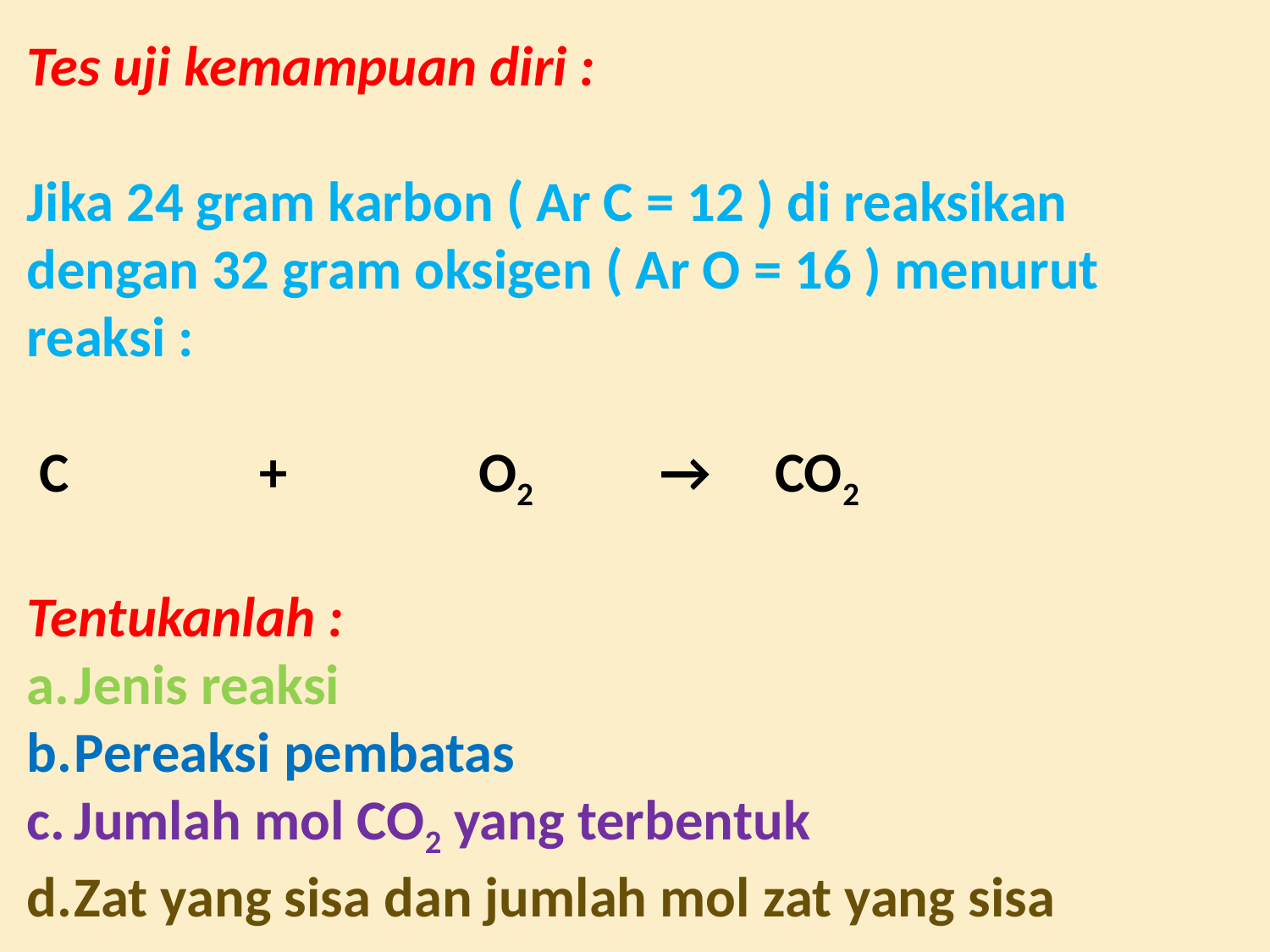

Tes uji kemampuan diri :

Jika 24 gram karbon ( Ar C = 12 ) di reaksikan dengan 32 gram oksigen ( Ar O = 16 ) menurut reaksi :

 C               +               O2          →     CO2

Tentukanlah :
Jenis reaksi
Pereaksi pembatas
Jumlah mol CO2 yang terbentuk
Zat yang sisa dan jumlah mol zat yang sisa